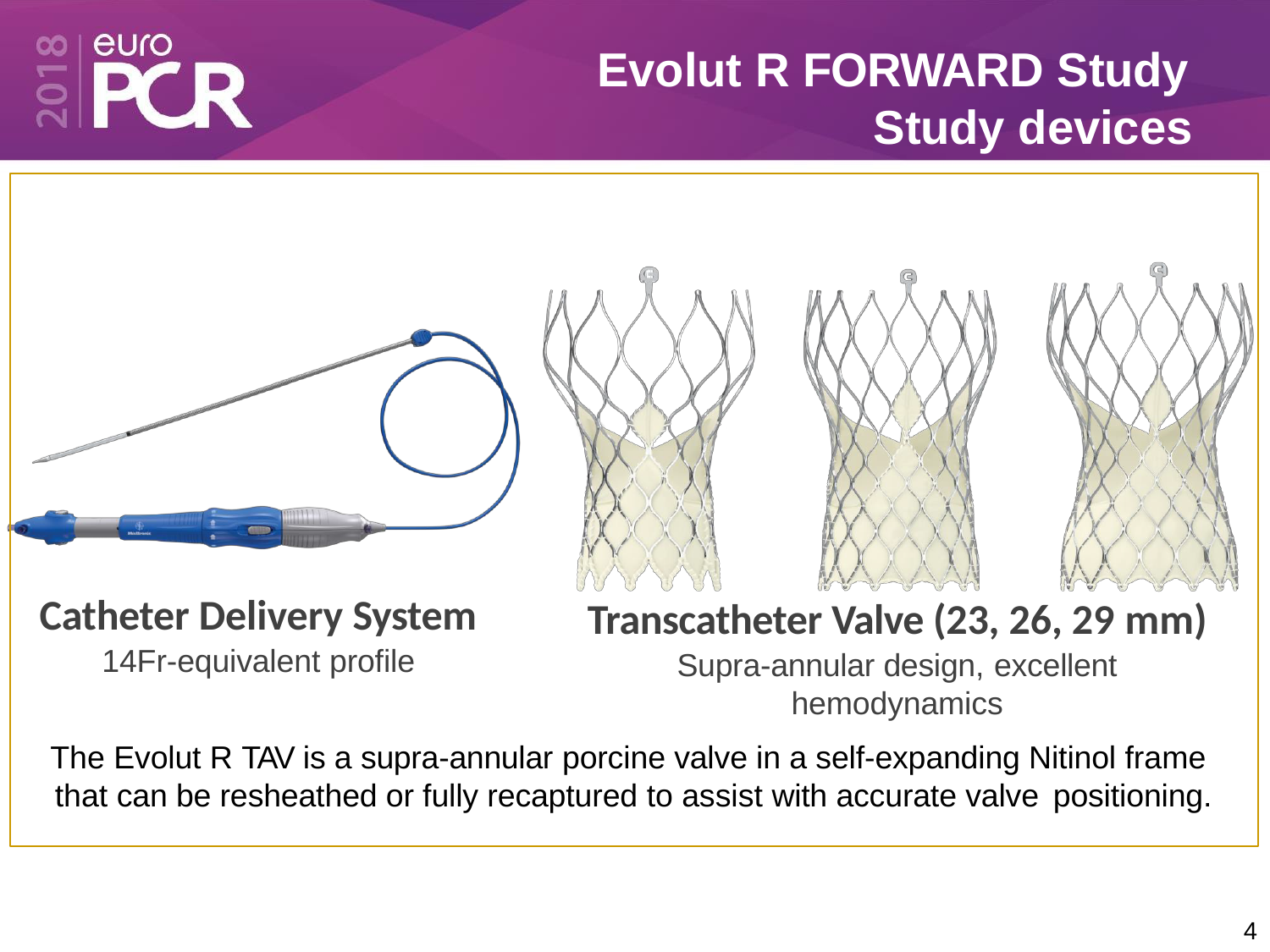

# Evolut R FORWARD Study
Study devices

Catheter Delivery System
14Fr-equivalent profile
Transcatheter Valve (23, 26, 29 mm)
Supra-annular design, excellent
hemodynamics
The Evolut R TAV is a supra-annular porcine valve in a self-expanding Nitinol frame  that can be resheathed or fully recaptured to assist with accurate valve positioning.
4